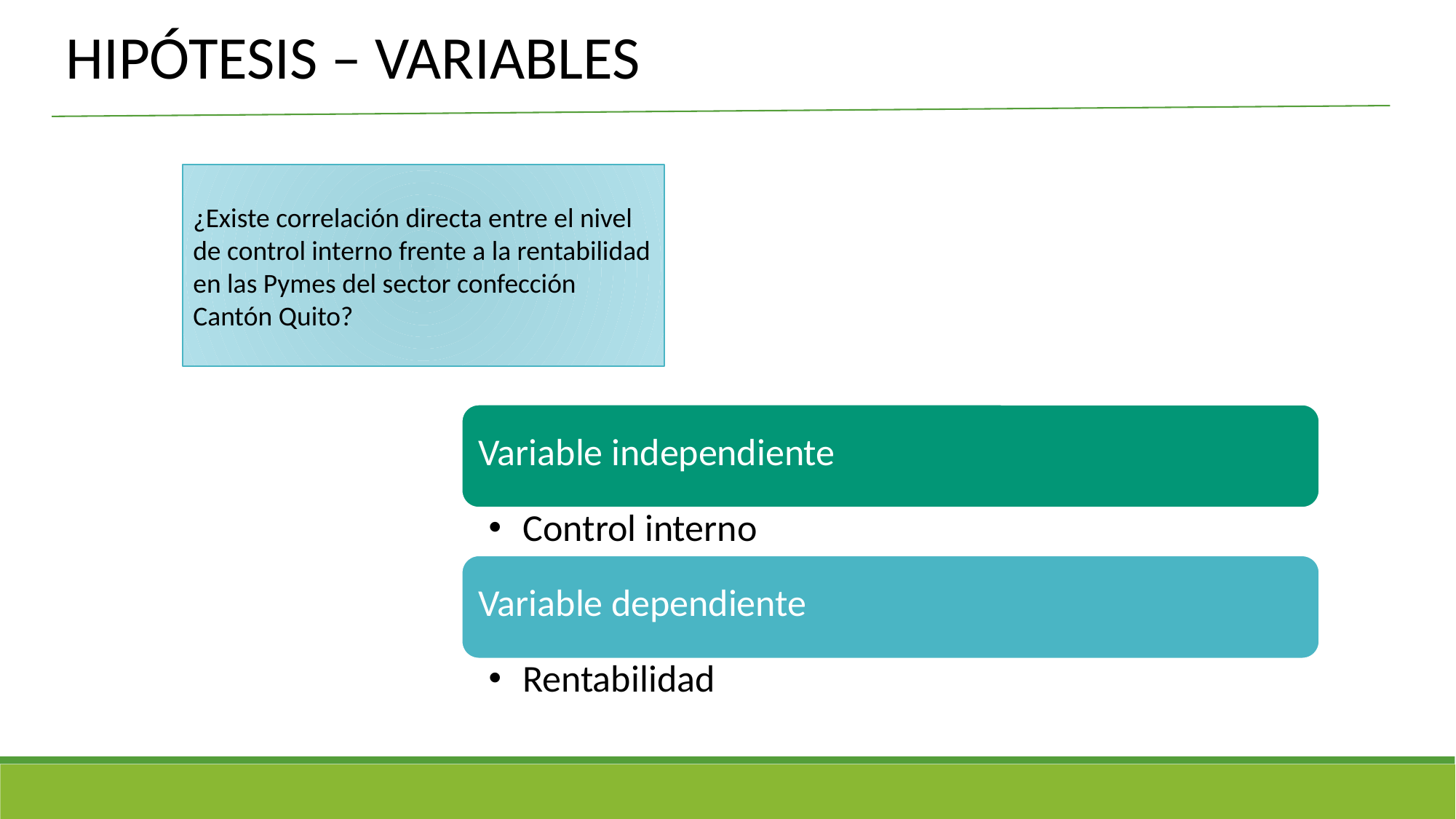

HIPÓTESIS – VARIABLES
¿Existe correlación directa entre el nivel de control interno frente a la rentabilidad en las Pymes del sector confección Cantón Quito?
Variable independiente
Control interno
Variable dependiente
Rentabilidad